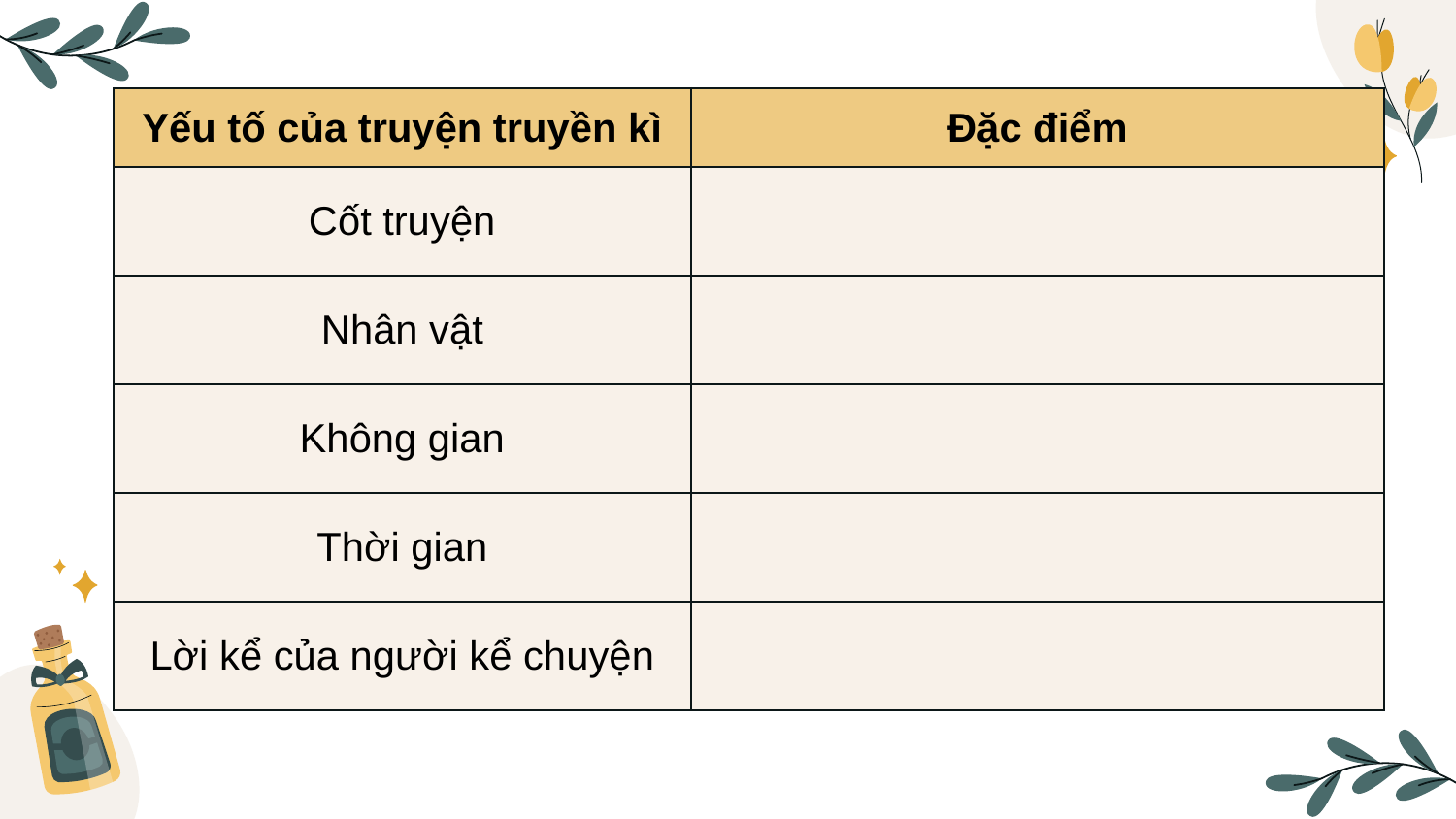

| Yếu tố của truyện truyền kì | Đặc điểm |
| --- | --- |
| Cốt truyện |  |
| Nhân vật |  |
| Không gian |  |
| Thời gian |  |
| Lời kể của người kể chuyện |  |